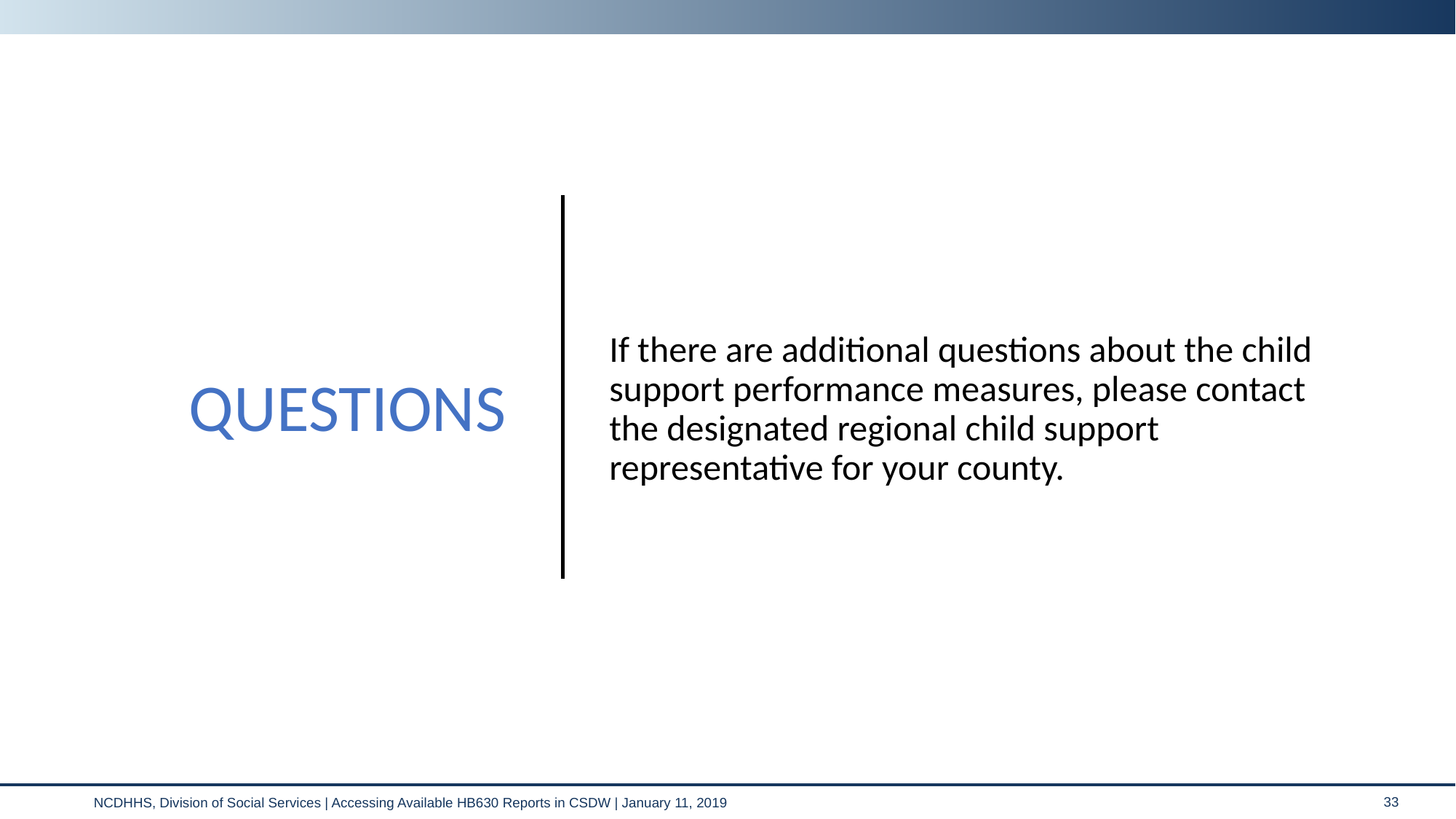

QUESTIONS
If there are additional questions about the child support performance measures, please contact the designated regional child support representative for your county.